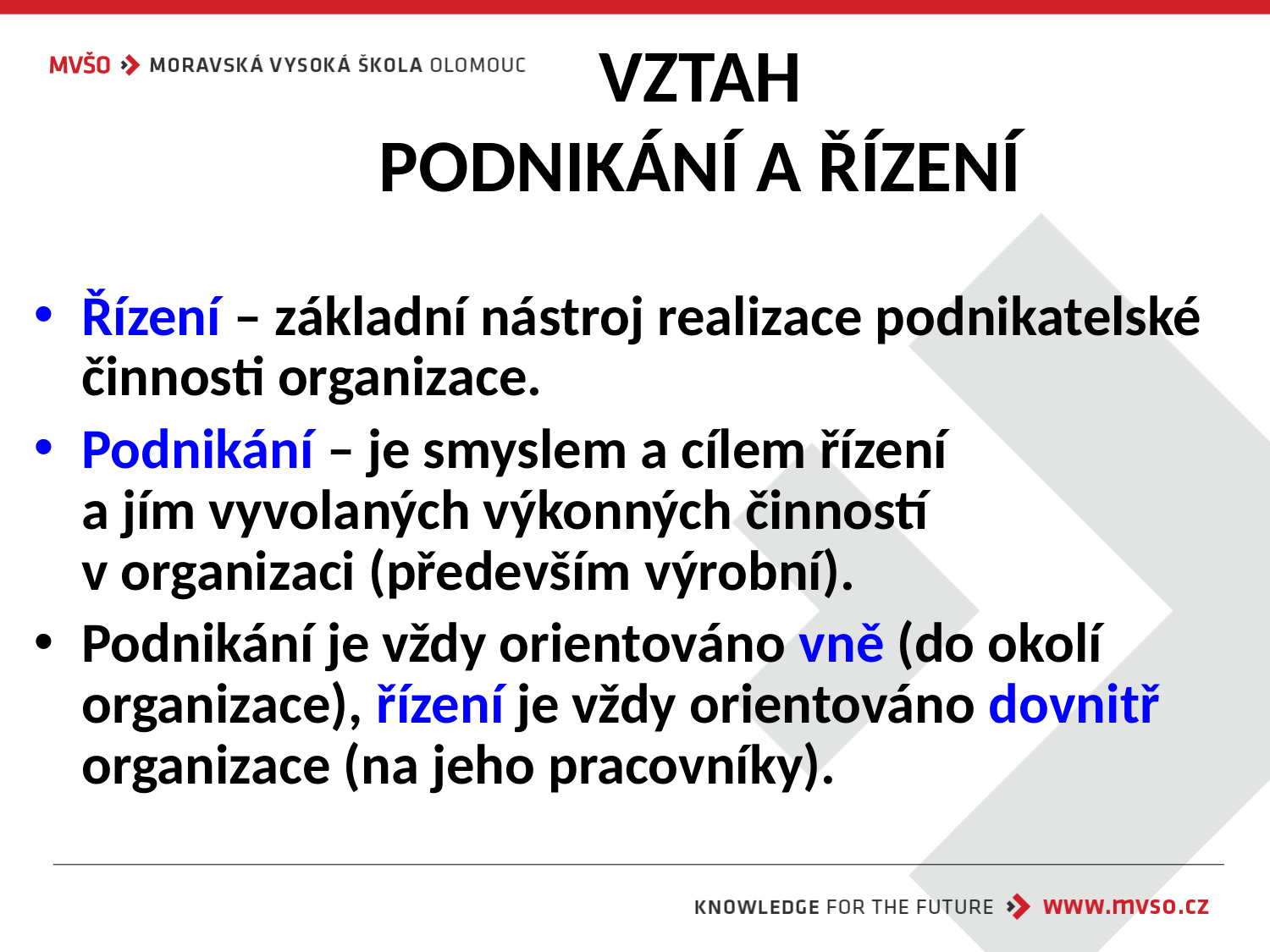

# VZTAH PODNIKÁNÍ A ŘÍZENÍ
Řízení – základní nástroj realizace podnikatelské činnosti organizace.
Podnikání – je smyslem a cílem řízení
a jím vyvolaných výkonných činností
v organizaci (především výrobní).
Podnikání je vždy orientováno vně (do okolí organizace), řízení je vždy orientováno dovnitř organizace (na jeho pracovníky).